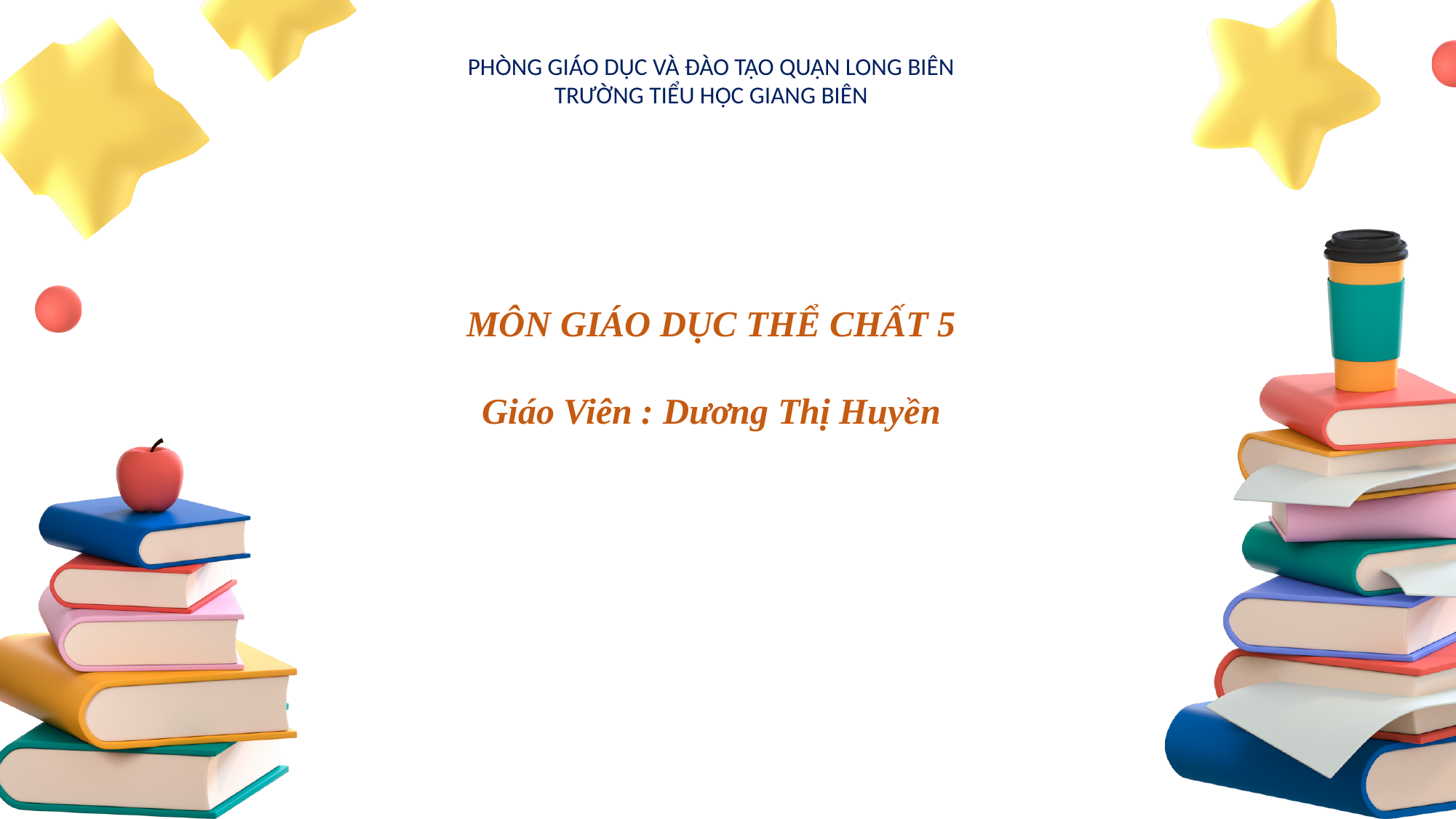

PHÒNG GIÁO DỤC VÀ ĐÀO TẠO QUẬN LONG BIÊN
TRƯỜNG TIỂU HỌC GIANG BIÊN

MÔN GIÁO DỤC THỂ CHẤT 5

Giáo Viên : Dương Thị Huyền